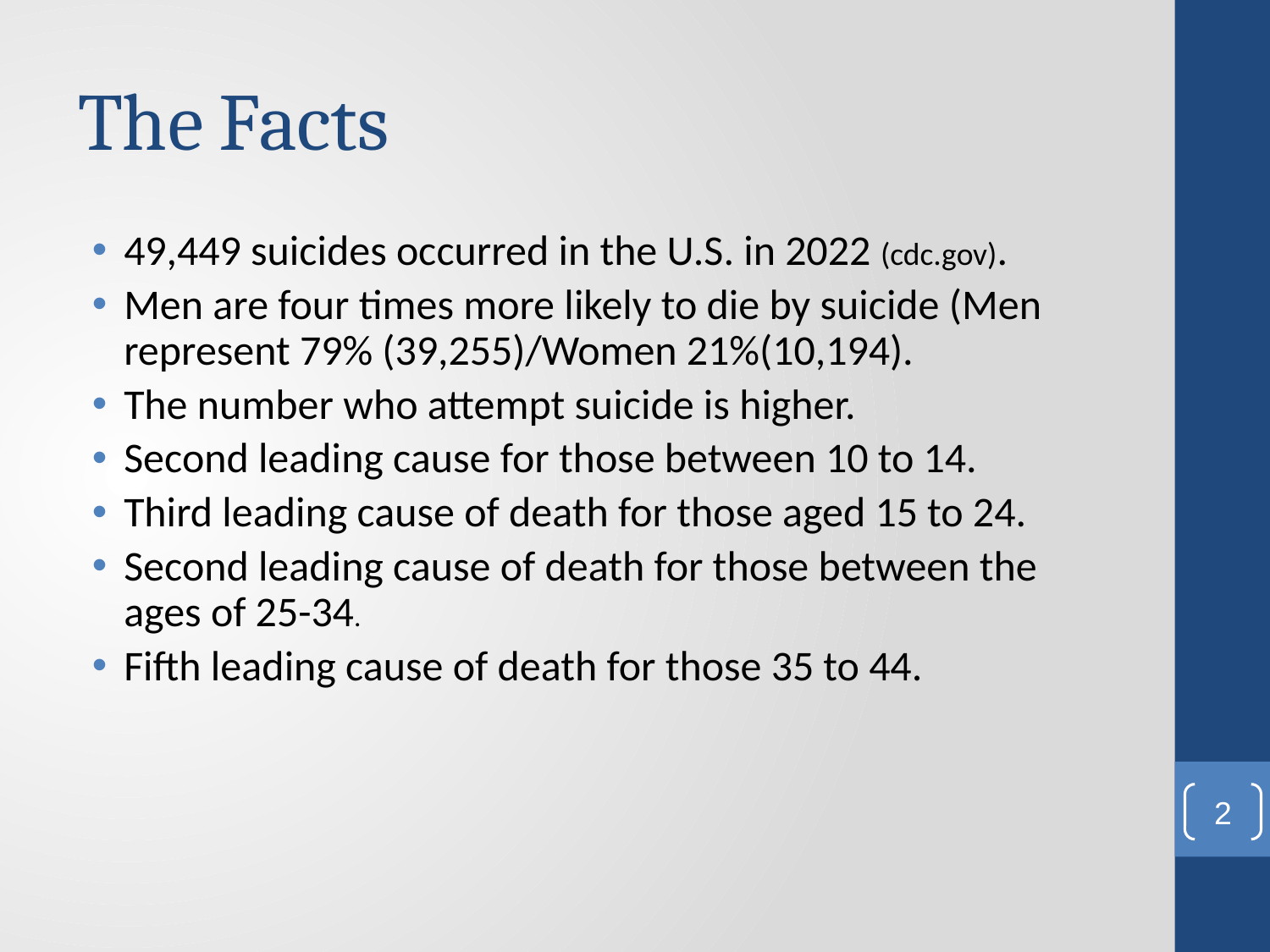

# The Facts
49,449 suicides occurred in the U.S. in 2022 (cdc.gov).
Men are four times more likely to die by suicide (Men represent 79% (39,255)/Women 21%(10,194).
The number who attempt suicide is higher.
Second leading cause for those between 10 to 14.
Third leading cause of death for those aged 15 to 24.
Second leading cause of death for those between the ages of 25-34.
Fifth leading cause of death for those 35 to 44.
2